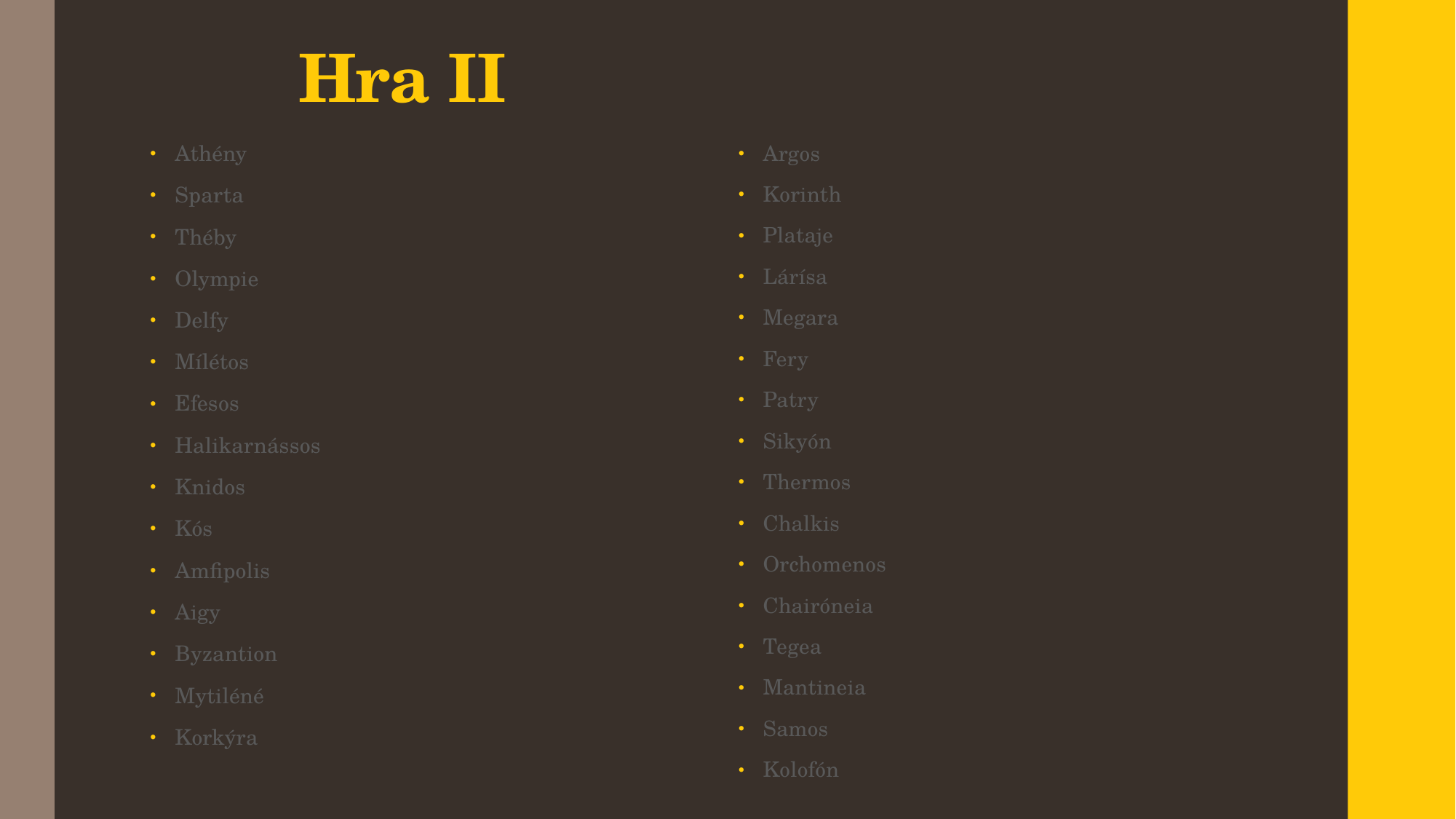

# Hra II
Athény
Sparta
Théby
Olympie
Delfy
Mílétos
Efesos
Halikarnássos
Knidos
Kós
Amfipolis
Aigy
Byzantion
Mytiléné
Korkýra

Argos
Korinth
Plataje
Lárísa
Megara
Fery
Patry
Sikyón
Thermos
Chalkis
Orchomenos
Chairóneia
Tegea
Mantineia
Samos
Kolofón